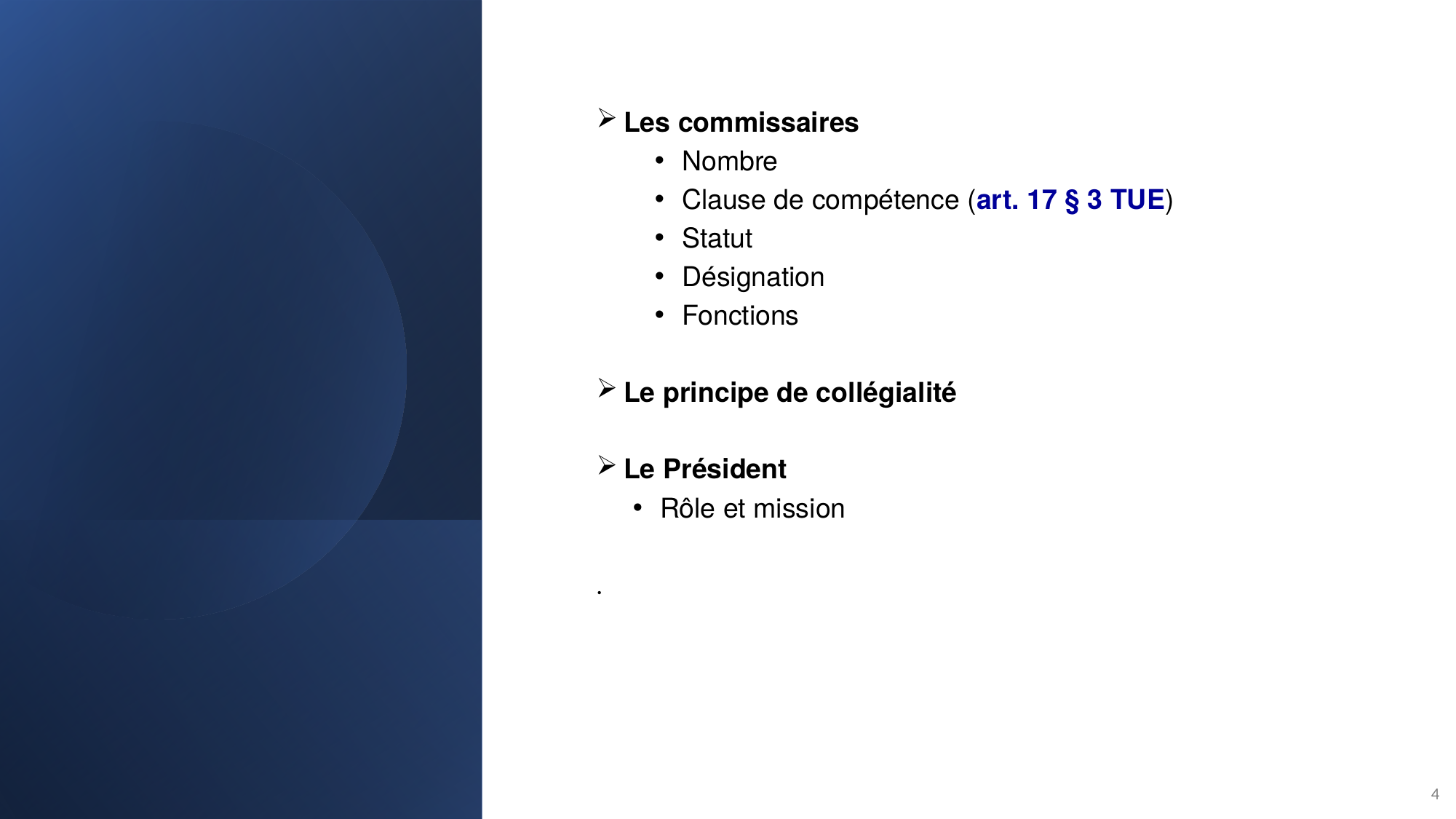

Les commissaires
Nombre
Clause de compétence (art. 17 § 3 TUE)
Statut
Désignation
Fonctions

Le principe de collégialité

Le Président
Rôle et mission

.

4